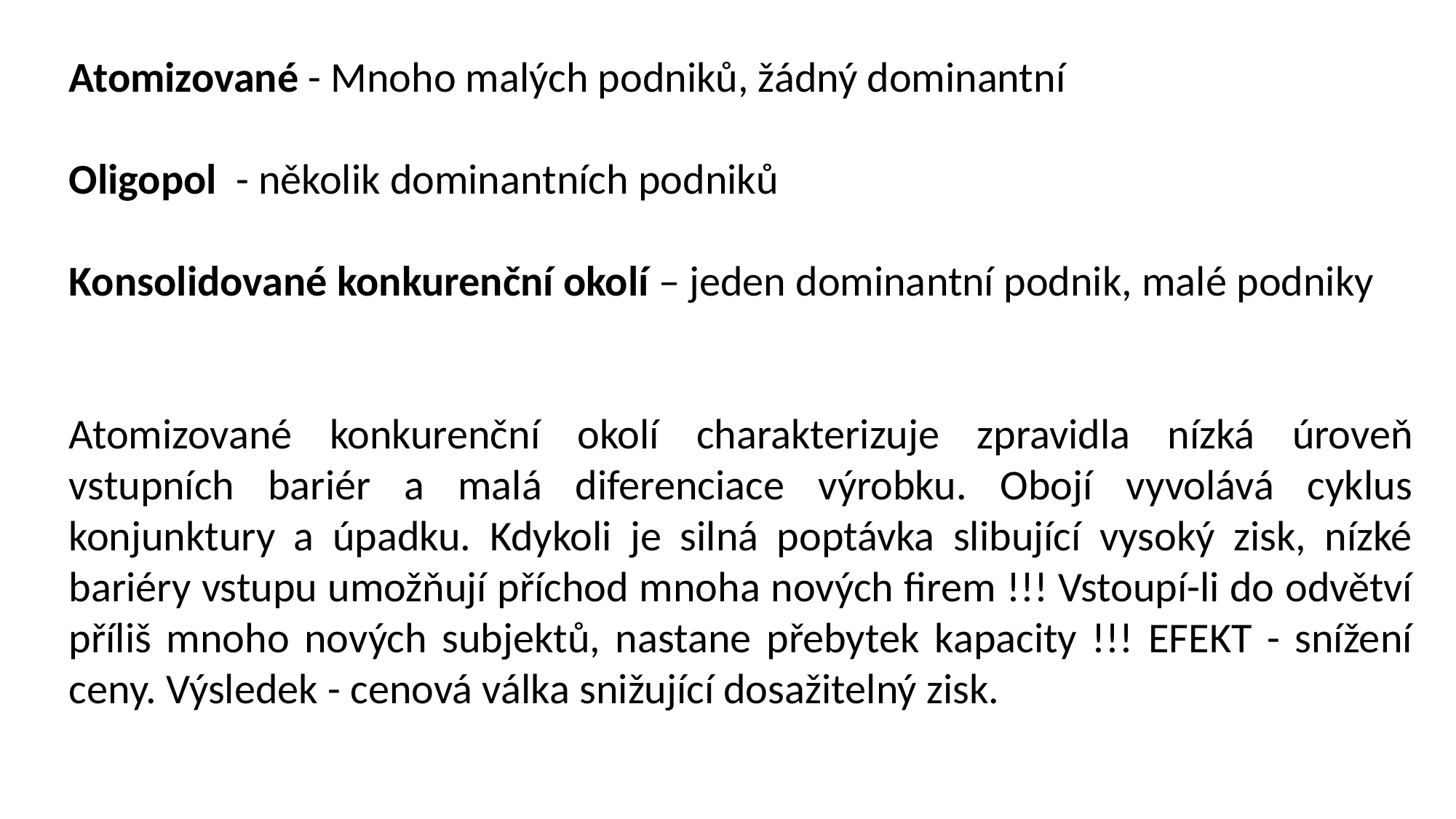

Atomizované - Mnoho malých podniků, žádný dominantní

Oligopol  - několik dominantních podniků

Konsolidované konkurenční okolí – jeden dominantní podnik, malé podniky

Atomizované konkurenční okolí charakterizuje zpravidla nízká úroveň vstupních bariér a malá diferenciace výrobku. Obojí vyvolává cyklus konjunktury a úpadku. Kdykoli je silná poptávka slibující vysoký zisk, nízké bariéry vstupu umožňují příchod mnoha nových firem !!! Vstoupí-li do odvětví příliš mnoho nových subjektů, nastane přebytek kapacity !!! EFEKT - snížení ceny. Výsledek - cenová válka snižující dosažitelný zisk.